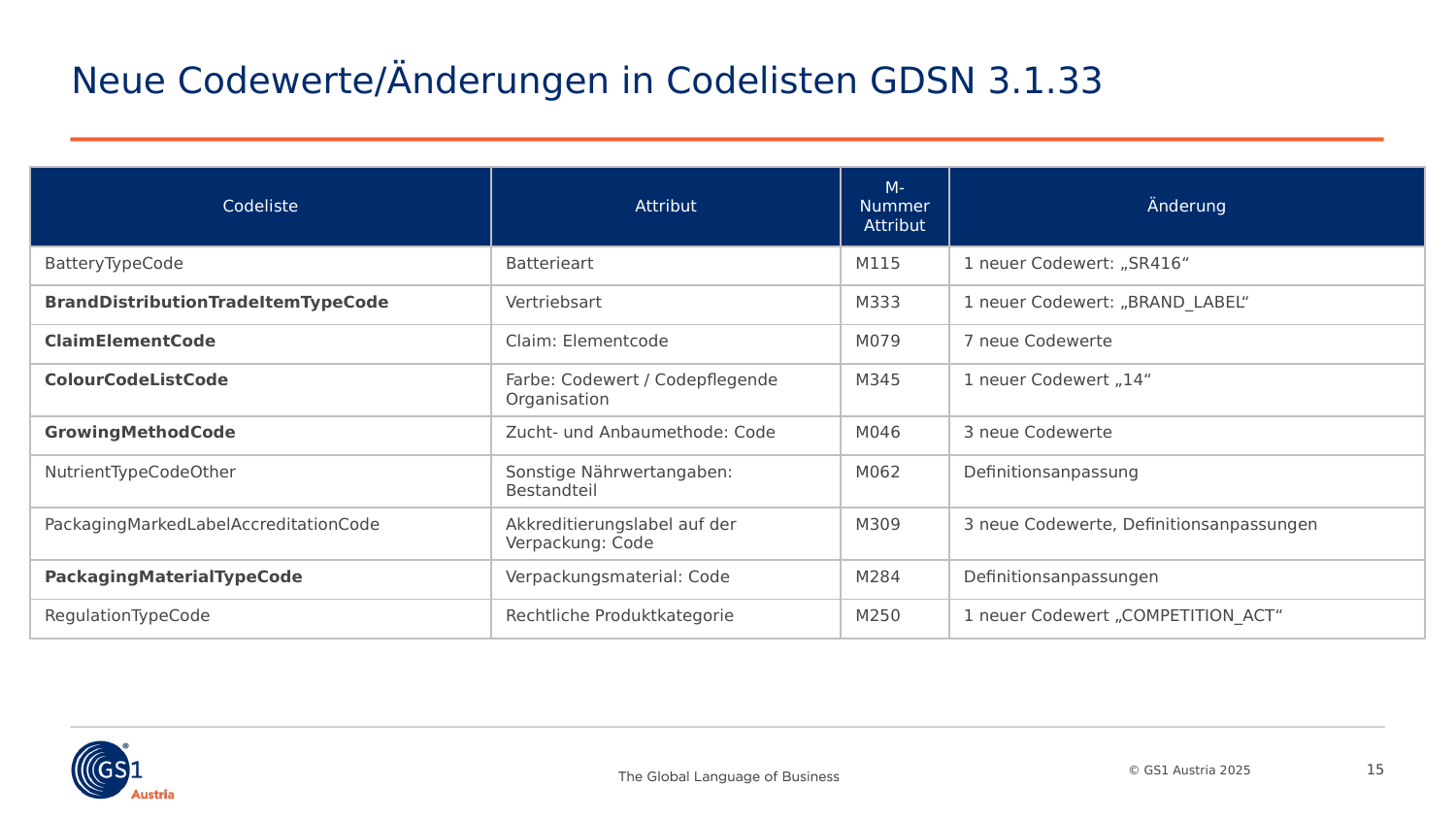

# Neue Codewerte/Änderungen in Codelisten GDSN 3.1.33
| Codeliste | Attribut | M-Nummer Attribut | Änderung |
| --- | --- | --- | --- |
| BatteryTypeCode | Batterieart | M115 | 1 neuer Codewert: „SR416“ |
| BrandDistributionTradeItemTypeCode | Vertriebsart | M333 | 1 neuer Codewert: „BRAND\_LABEL“ |
| ClaimElementCode | Claim: Elementcode | M079 | 7 neue Codewerte |
| ColourCodeListCode | Farbe: Codewert / Codepflegende Organisation | M345 | 1 neuer Codewert „14“ |
| GrowingMethodCode | Zucht- und Anbaumethode: Code | M046 | 3 neue Codewerte |
| NutrientTypeCodeOther | Sonstige Nährwertangaben: Bestandteil | M062 | Definitionsanpassung |
| PackagingMarkedLabelAccreditationCode | Akkreditierungslabel auf der Verpackung: Code | M309 | 3 neue Codewerte, Definitionsanpassungen |
| PackagingMaterialTypeCode | Verpackungsmaterial: Code | M284 | Definitionsanpassungen |
| RegulationTypeCode | Rechtliche Produktkategorie | M250 | 1 neuer Codewert „COMPETITION\_ACT“ |
15